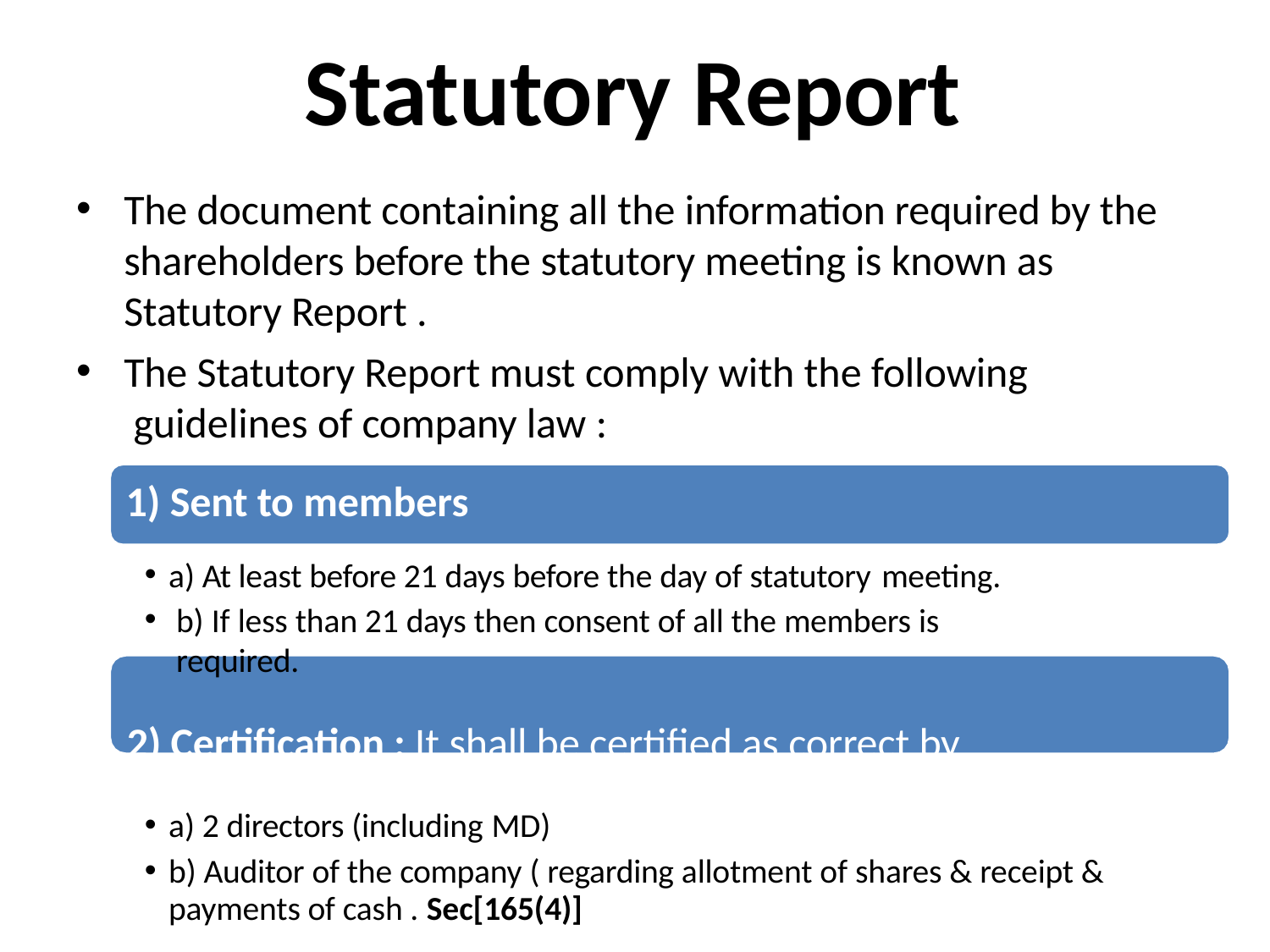

# Statutory Report
The document containing all the information required by the  shareholders before the statutory meeting is known as  Statutory Report .
The Statutory Report must comply with the following  guidelines of company law :
Sent to members
a) At least before 21 days before the day of statutory meeting.
b) If less than 21 days then consent of all the members is required.

2) Certification : It shall be certified as correct by
a) 2 directors (including MD)
b) Auditor of the company ( regarding allotment of shares & receipt &  payments of cash . Sec[165(4)]